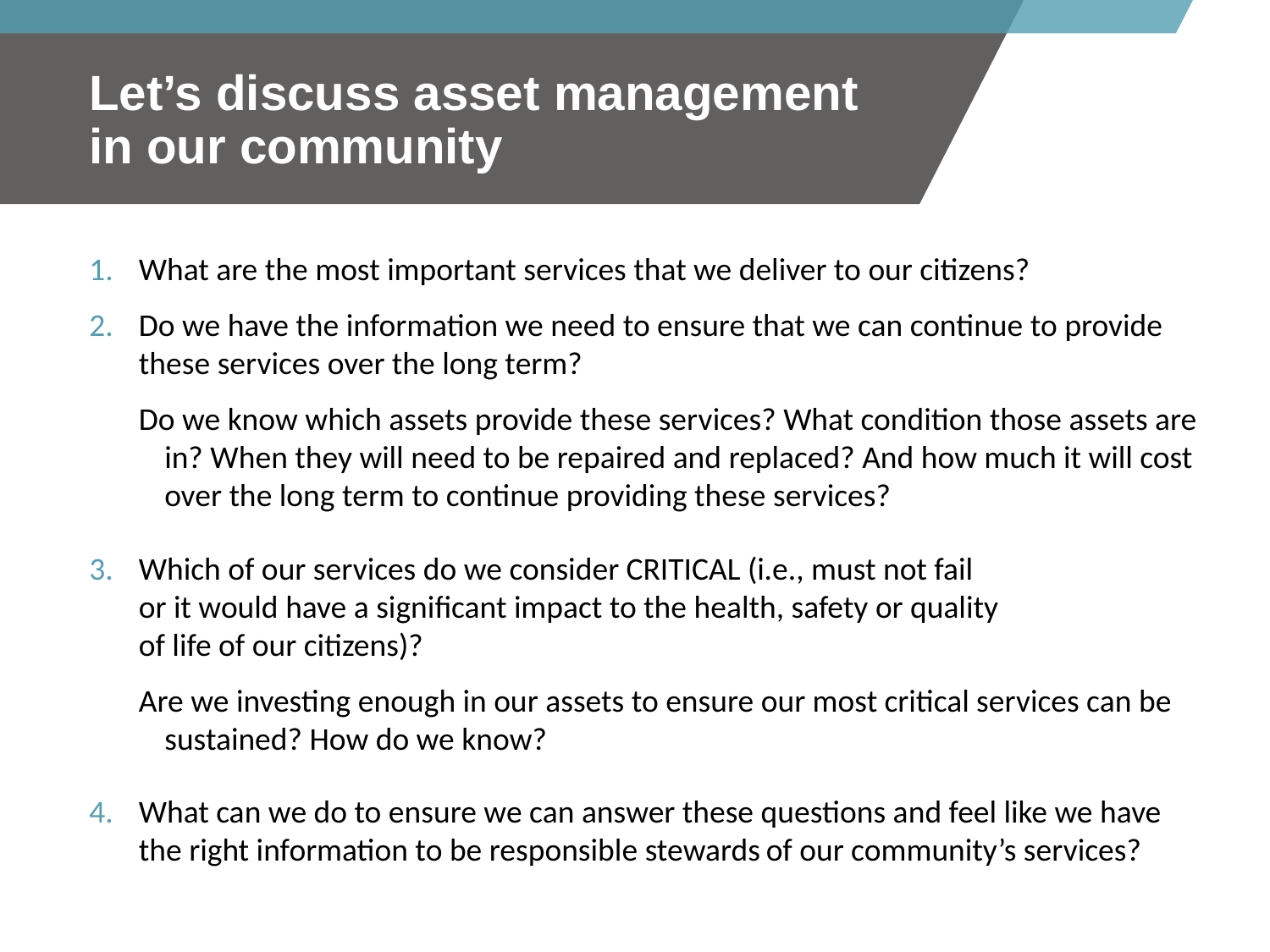

Let’s discuss asset management in our community
What are the most important services that we deliver to our citizens?
Do we have the information we need to ensure that we can continue to provide these services over the long term?
Do we know which assets provide these services? What condition those assets are in? When they will need to be repaired and replaced? And how much it will cost over the long term to continue providing these services?
Which of our services do we consider CRITICAL (i.e., must not fail
or it would have a significant impact to the health, safety or quality
of life of our citizens)?
Are we investing enough in our assets to ensure our most critical services can be sustained? How do we know?
What can we do to ensure we can answer these questions and feel like we have the right information to be responsible stewards of our community’s services?